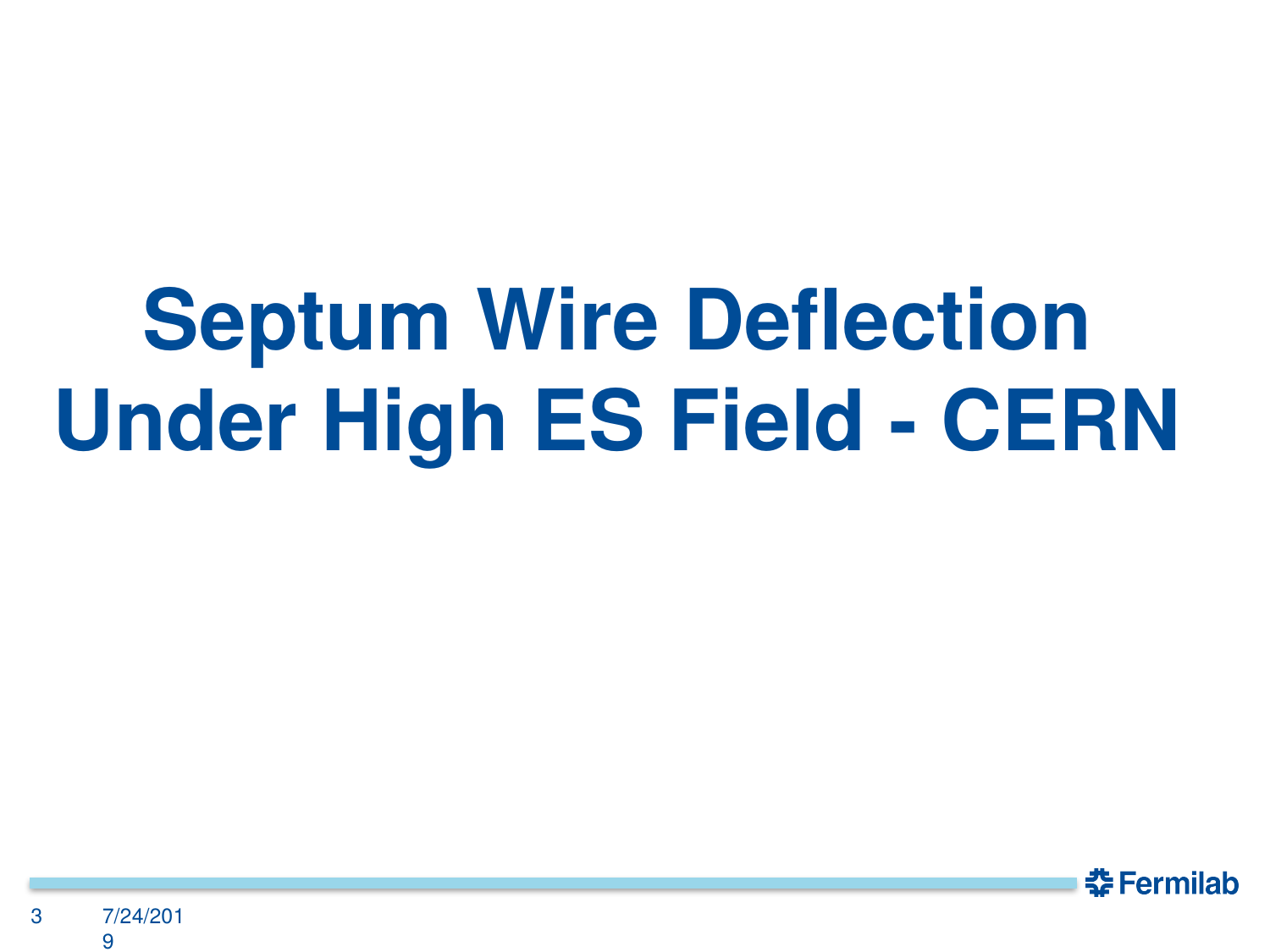

# Septum Wire Deflection Under High ES Field - CERN
3
7/24/2019